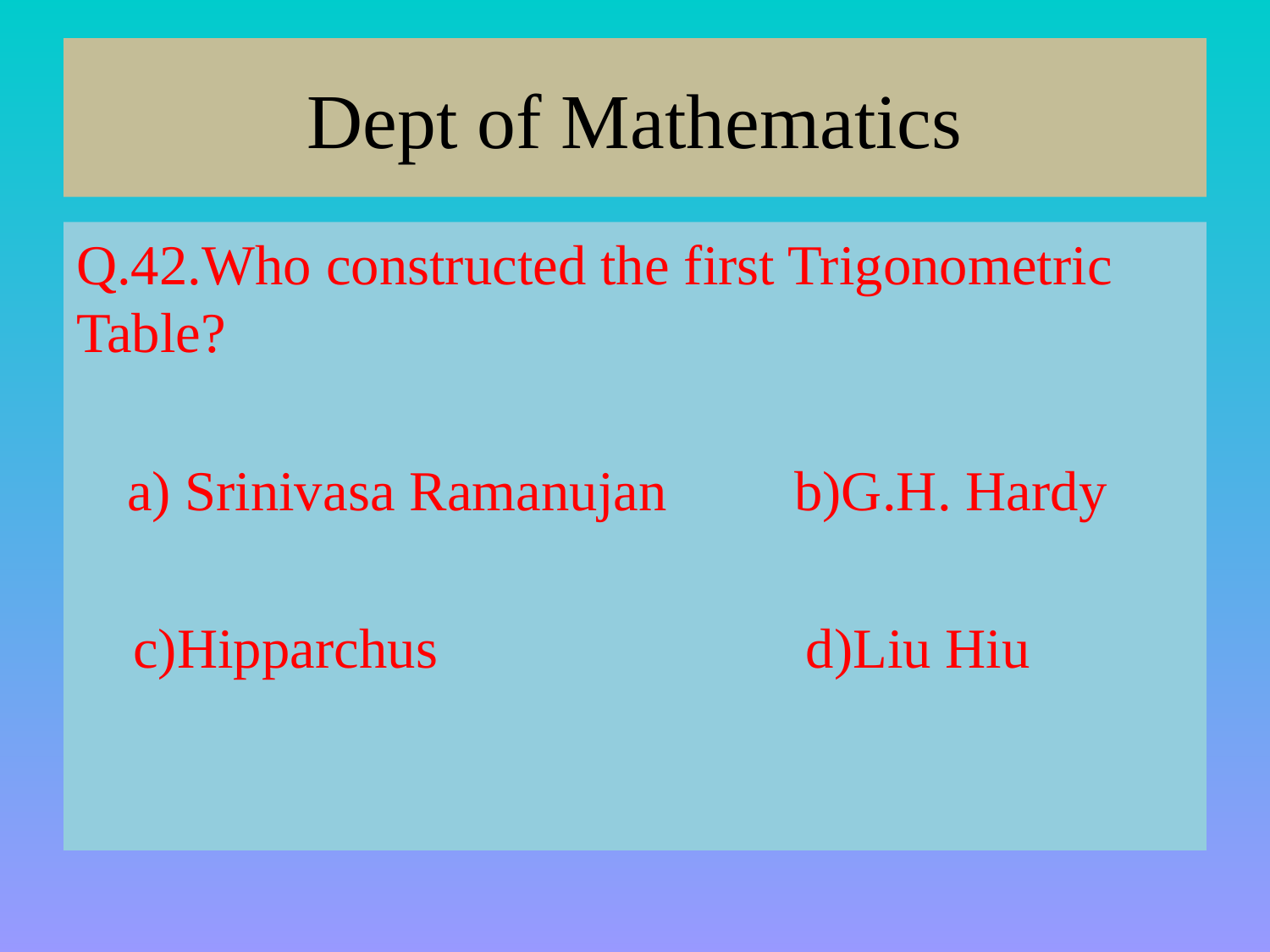

# Dept of Mathematics
Q.42.Who constructed the first Trigonometric Table?

    a) Srinivasa Ramanujan         b)G.H. Hardy

    c)Hipparchus                          d)Liu Hiu